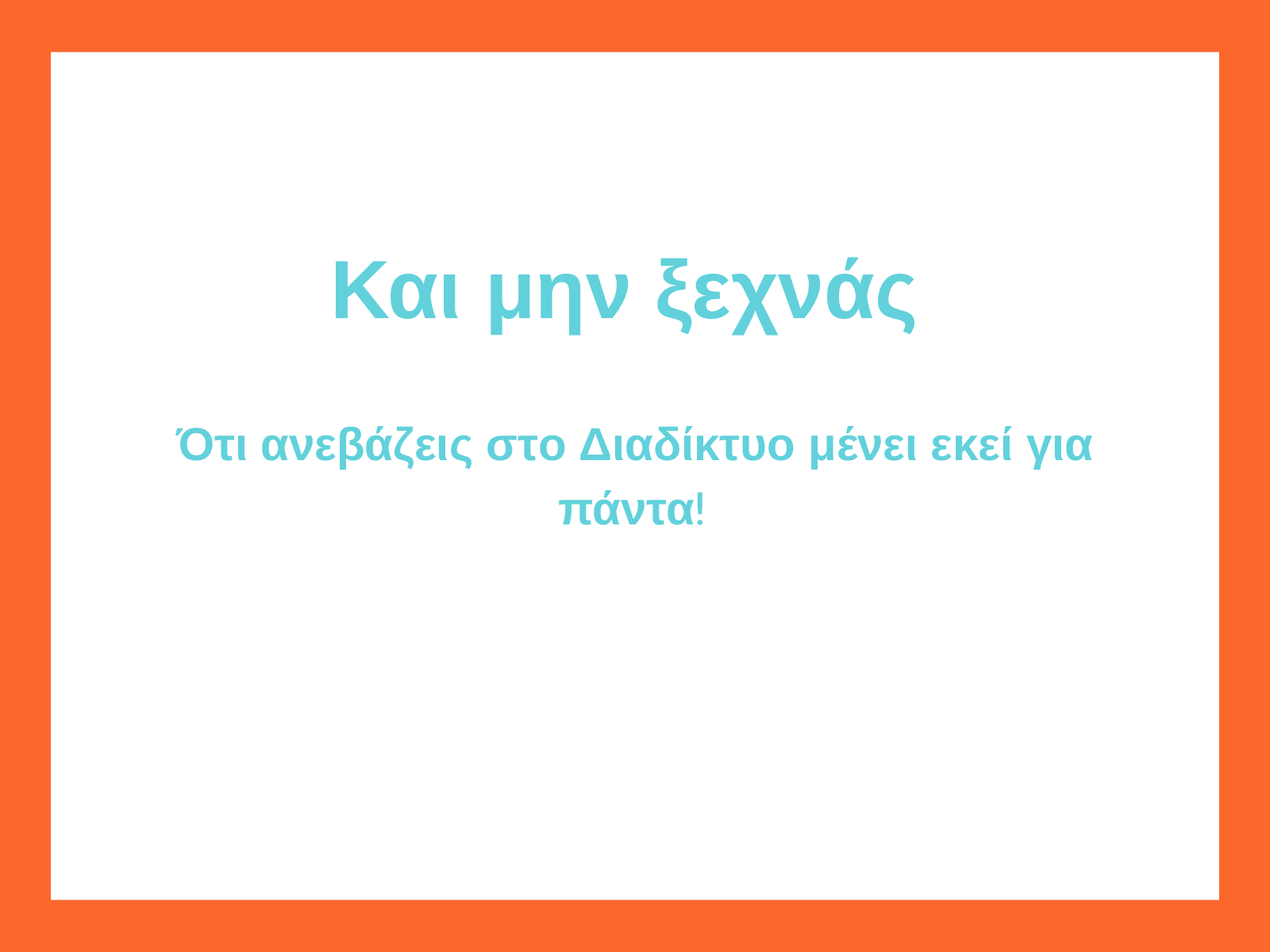

Και μην ξεχνάς
Ότι ανεβάζεις στο Διαδίκτυο μένει εκεί για πάντα!